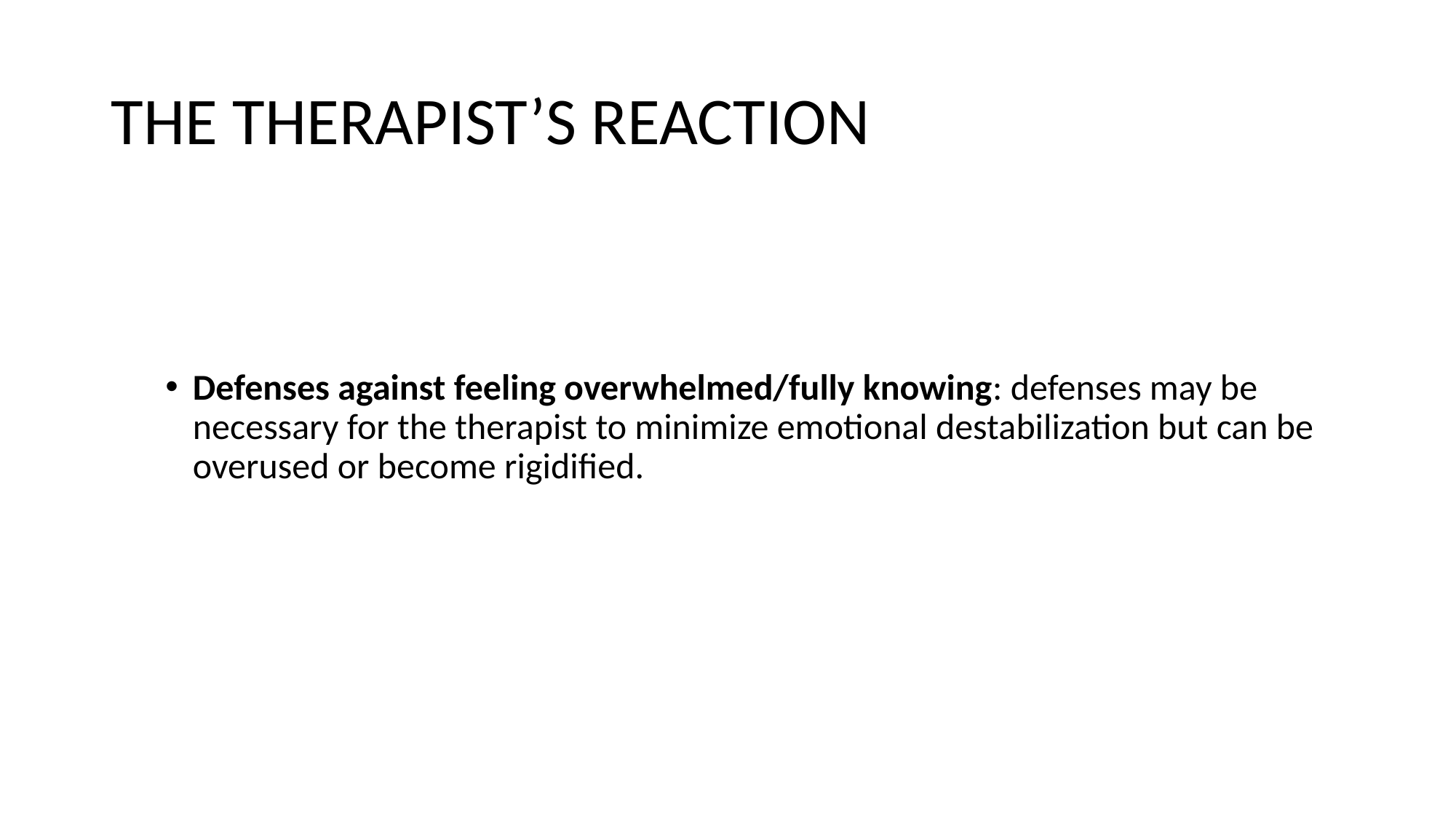

# THE THERAPIST’S REACTION

Defenses against feeling overwhelmed/fully knowing: defenses may be necessary for the therapist to minimize emotional destabilization but can be overused or become rigidified.